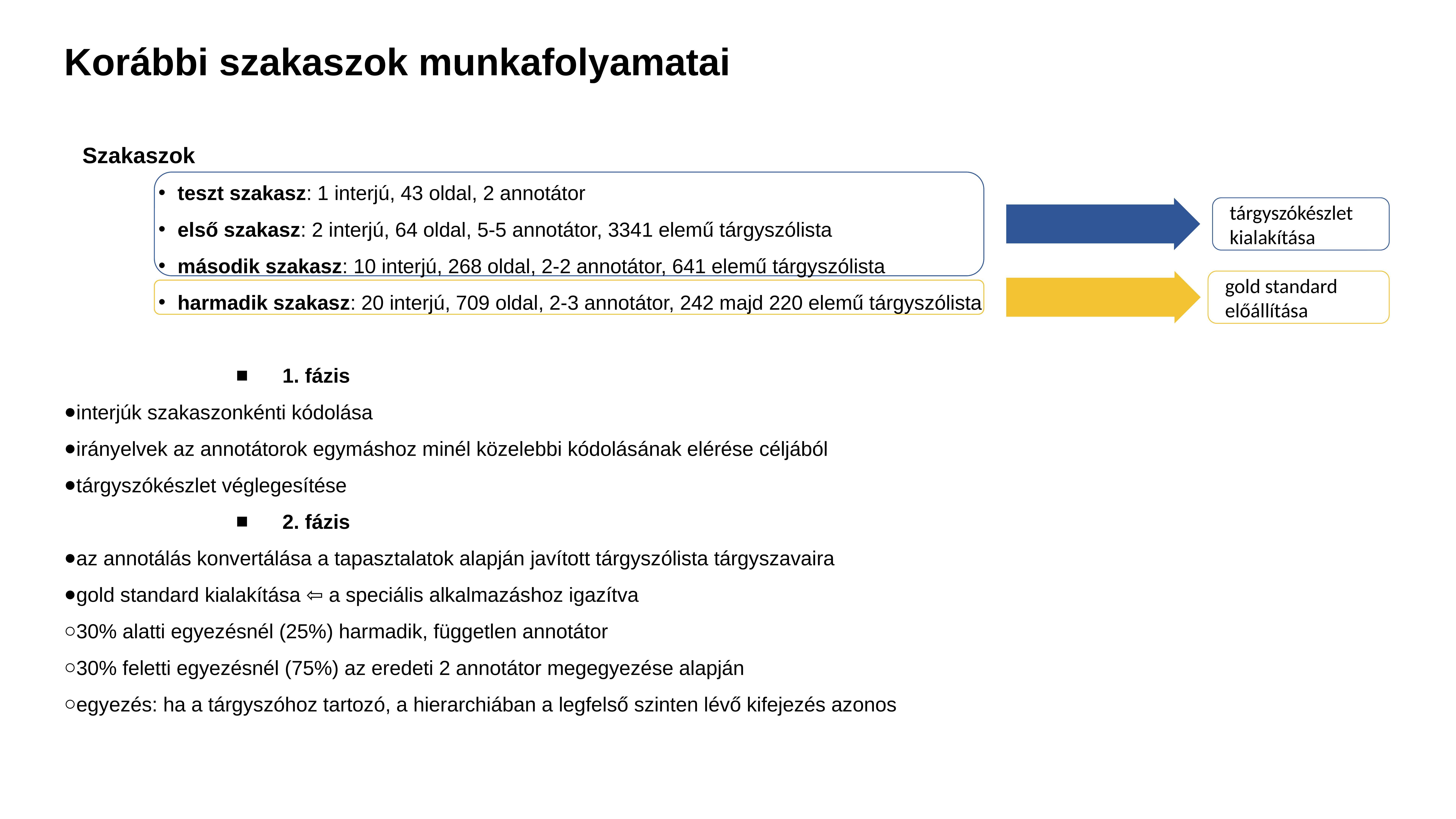

# Korábbi szakaszok munkafolyamatai
Szakaszok
teszt szakasz: 1 interjú, 43 oldal, 2 annotátor
első szakasz: 2 interjú, 64 oldal, 5-5 annotátor, 3341 elemű tárgyszólista
második szakasz: 10 interjú, 268 oldal, 2-2 annotátor, 641 elemű tárgyszólista
harmadik szakasz: 20 interjú, 709 oldal, 2-3 annotátor, 242 majd 220 elemű tárgyszólista

1. fázis
interjúk szakaszonkénti kódolása
irányelvek az annotátorok egymáshoz minél közelebbi kódolásának elérése céljából
tárgyszókészlet véglegesítése
2. fázis
az annotálás konvertálása a tapasztalatok alapján javított tárgyszólista tárgyszavaira
gold standard kialakítása ⇦ a speciális alkalmazáshoz igazítva
30% alatti egyezésnél (25%) harmadik, független annotátor
30% feletti egyezésnél (75%) az eredeti 2 annotátor megegyezése alapján
egyezés: ha a tárgyszóhoz tartozó, a hierarchiában a legfelső szinten lévő kifejezés azonos

tárgyszókészlet kialakítása

gold standard előállítása